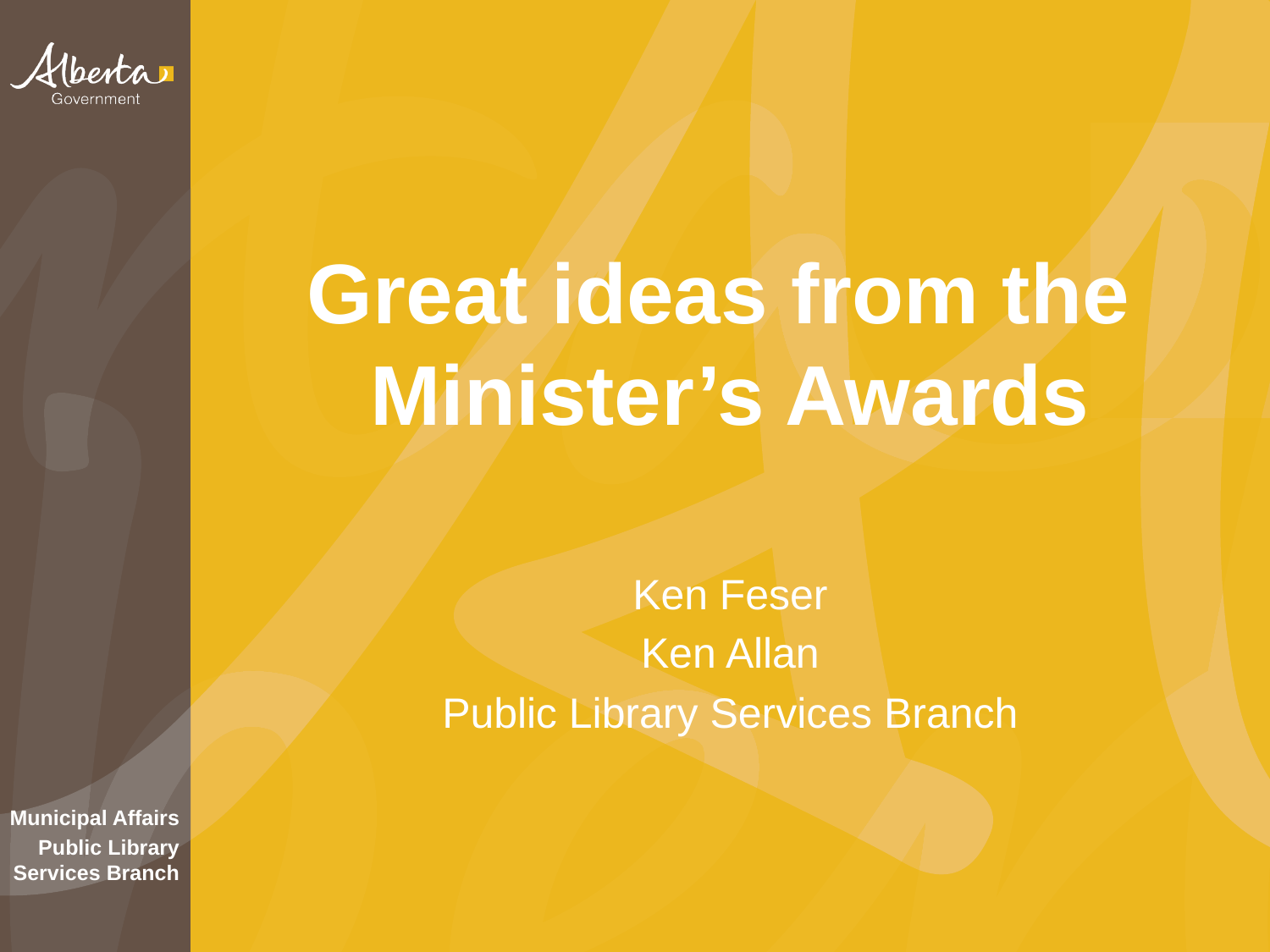

# Great ideas from the Minister’s Awards
Ken Feser
Ken Allan
Public Library Services Branch
Municipal Affairs
Public Library Services Branch